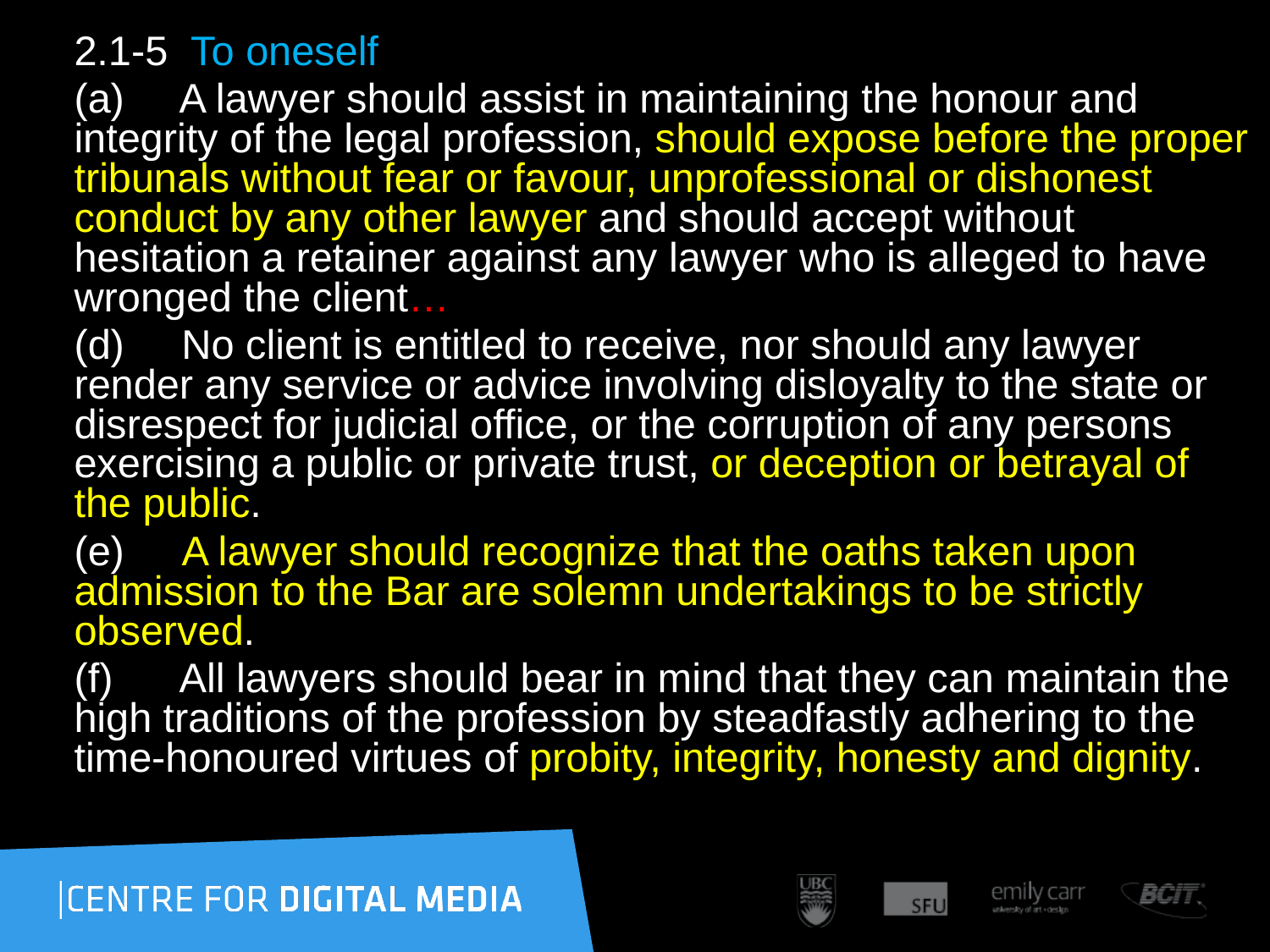

2.1-5  To oneself
(a)     A lawyer should assist in maintaining the honour and integrity of the legal profession, should expose before the proper tribunals without fear or favour, unprofessional or dishonest conduct by any other lawyer and should accept without hesitation a retainer against any lawyer who is alleged to have wronged the client…
(d)     No client is entitled to receive, nor should any lawyer render any service or advice involving disloyalty to the state or disrespect for judicial office, or the corruption of any persons exercising a public or private trust, or deception or betrayal of the public.
(e)     A lawyer should recognize that the oaths taken upon admission to the Bar are solemn undertakings to be strictly observed.
(f)      All lawyers should bear in mind that they can maintain the high traditions of the profession by steadfastly adhering to the time-honoured virtues of probity, integrity, honesty and dignity.